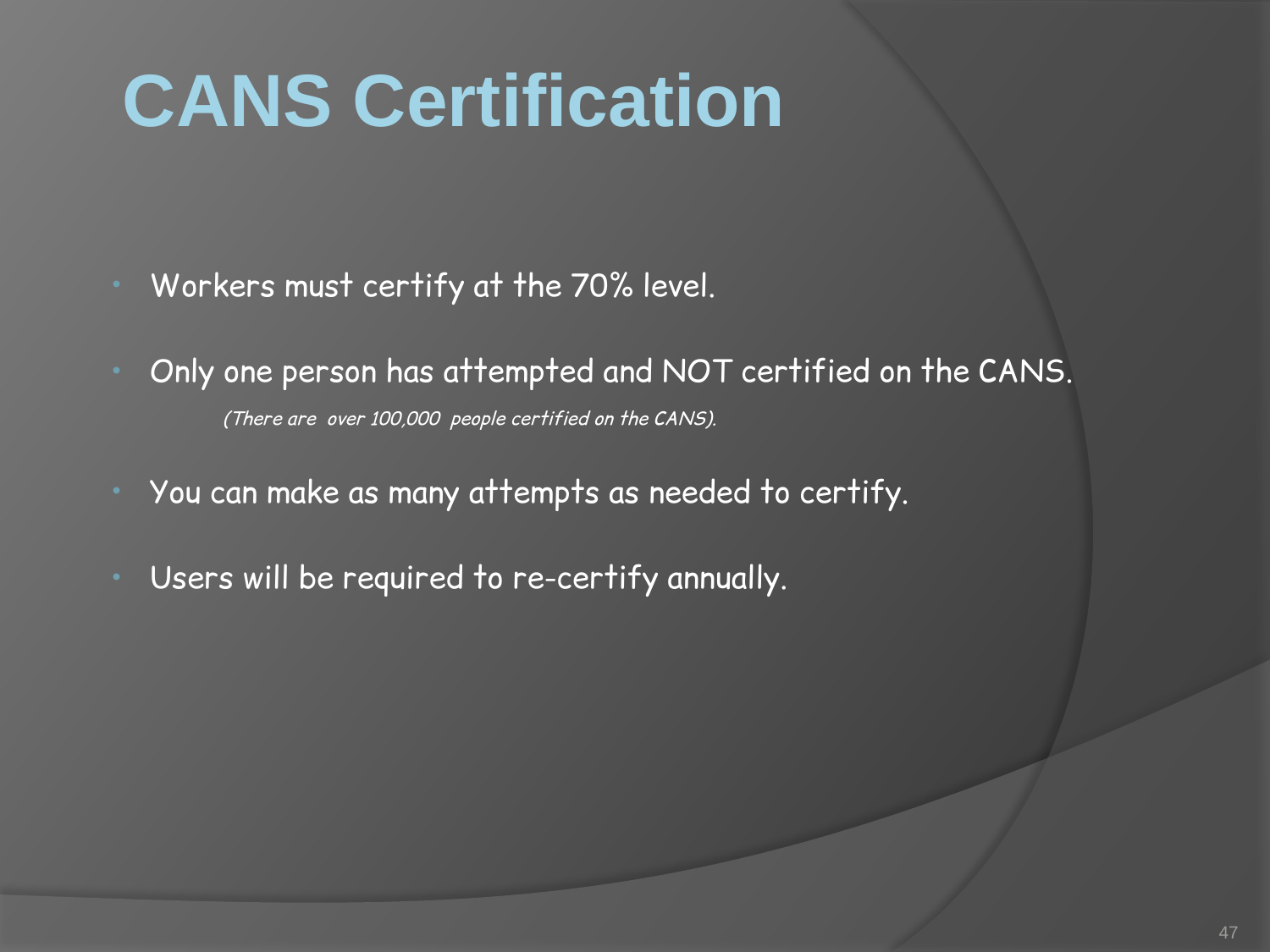

# CANS Certification

Workers must certify at the 70% level.

Only one person has attempted and NOT certified on the CANS.
	(There are  over 100,000  people certified on the CANS).

You can make as many attempts as needed to certify.

Users will be required to re-certify annually.

47